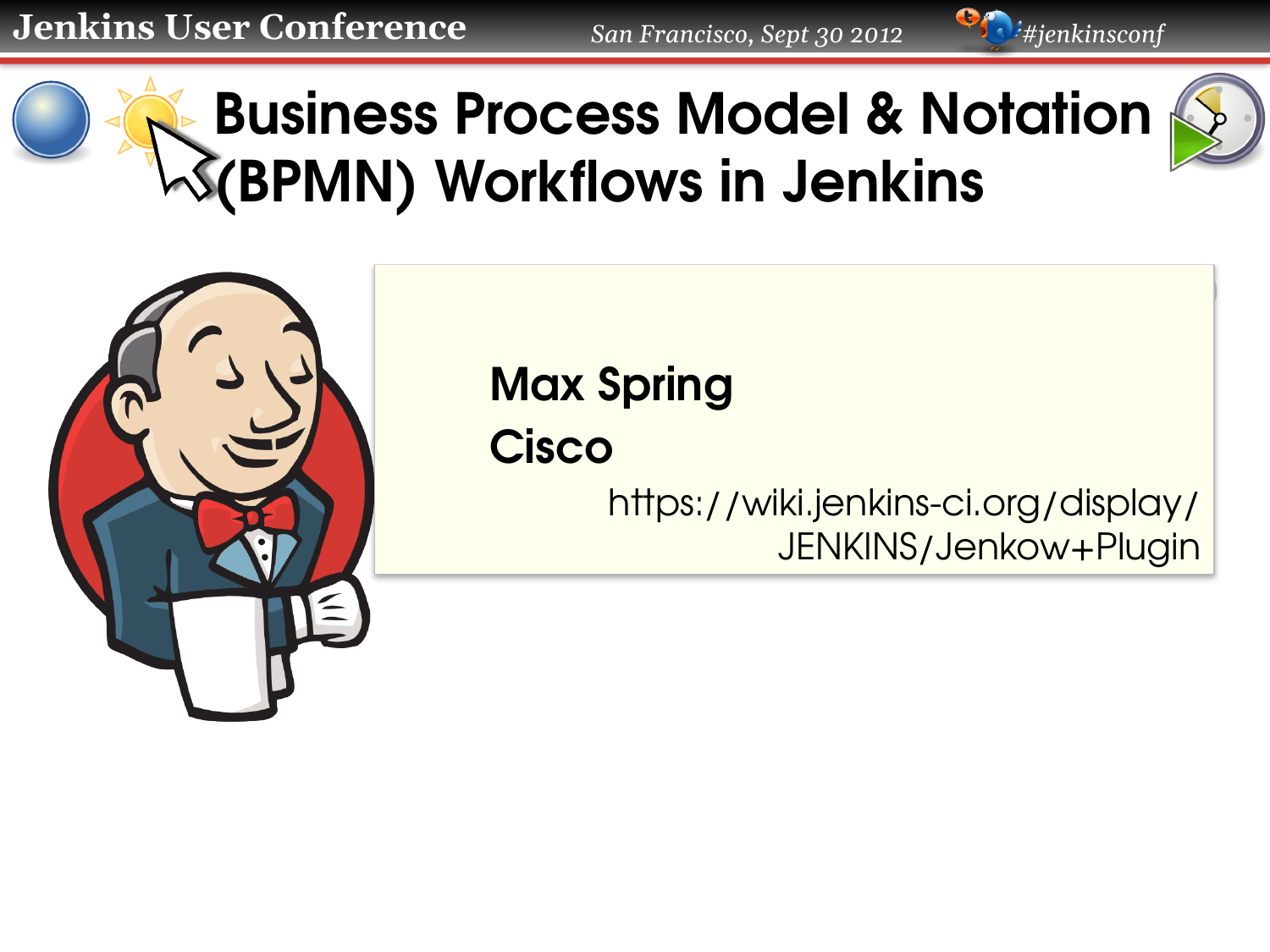

# Business Process Model & Notation (BPMN) Workflows in Jenkins
Max Spring
Cisco
https://wiki.jenkins-ci.org/display/
JENKINS/Jenkow+Plugin